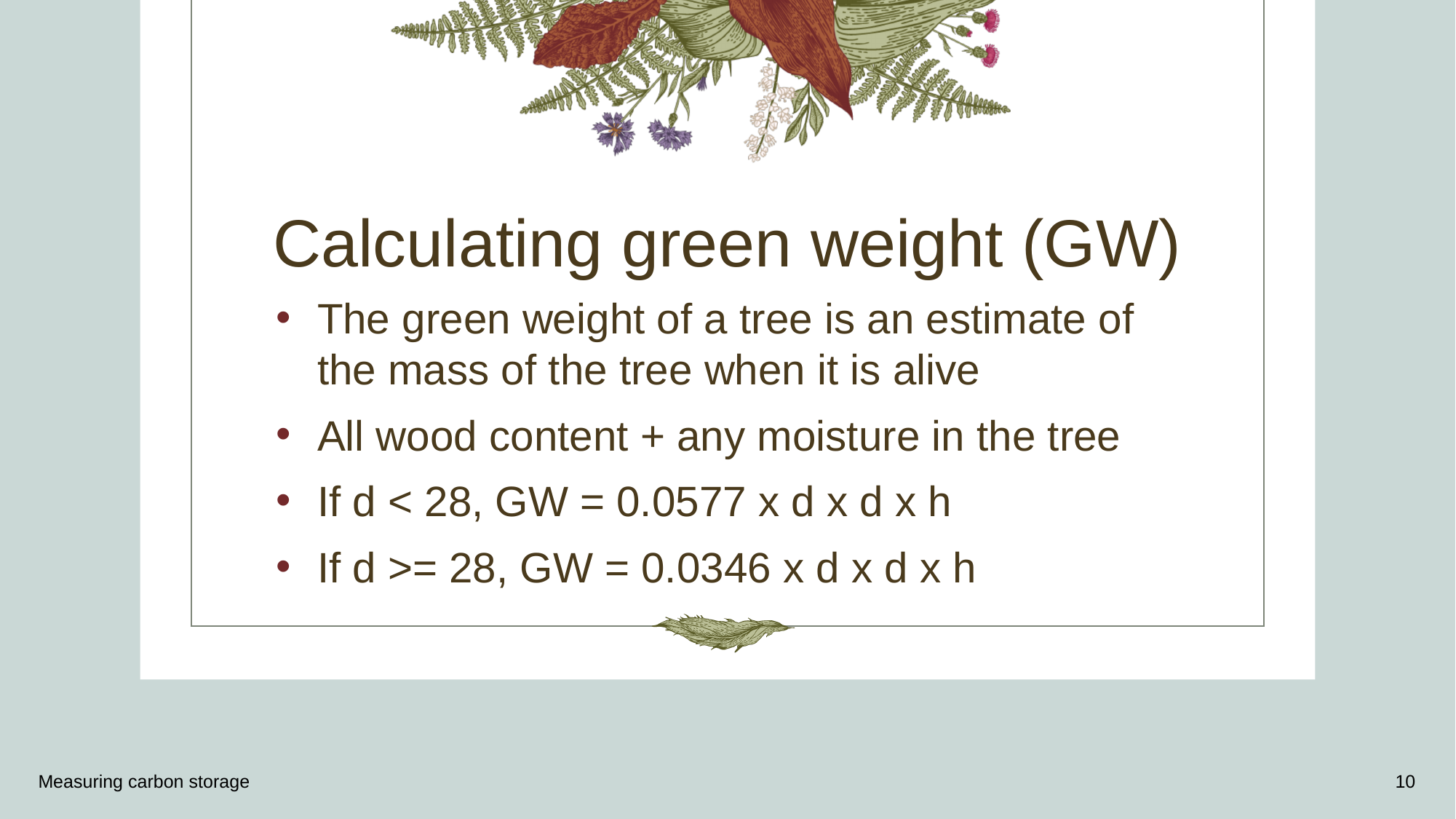

# Calculating green weight (GW)
The green weight of a tree is an estimate of the mass of the tree when it is alive
All wood content + any moisture in the tree
If d < 28, GW = 0.0577 x d x d x h
If d >= 28, GW = 0.0346 x d x d x h

Measuring carbon storage
10